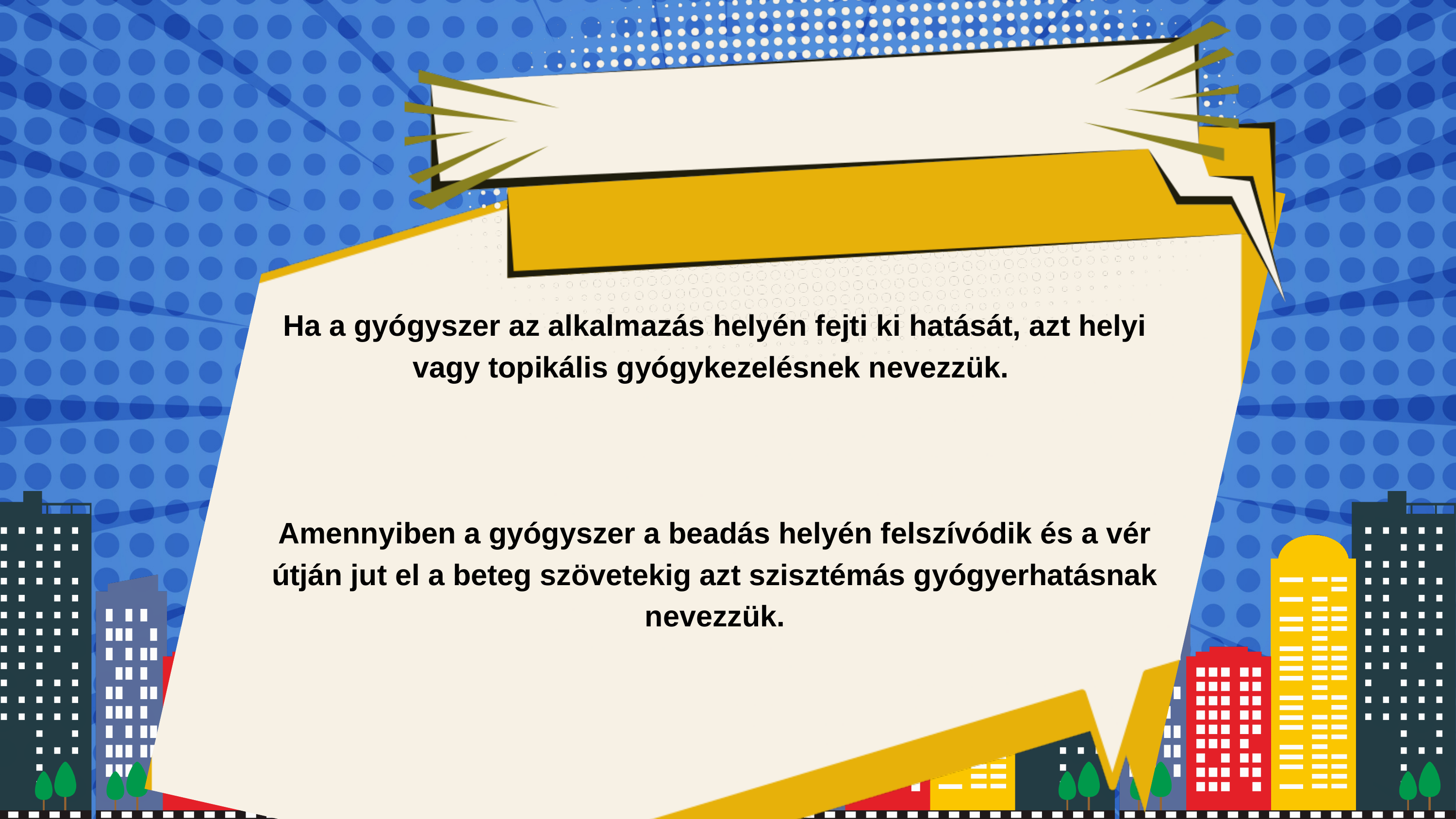

Ha a gyógyszer az alkalmazás helyén fejti ki hatását, azt helyi vagy topikális gyógykezelésnek nevezzük.

Amennyiben a gyógyszer a beadás helyén felszívódik és a vér útján jut el a beteg szövetekig azt szisztémás gyógyerhatásnak nevezzük.